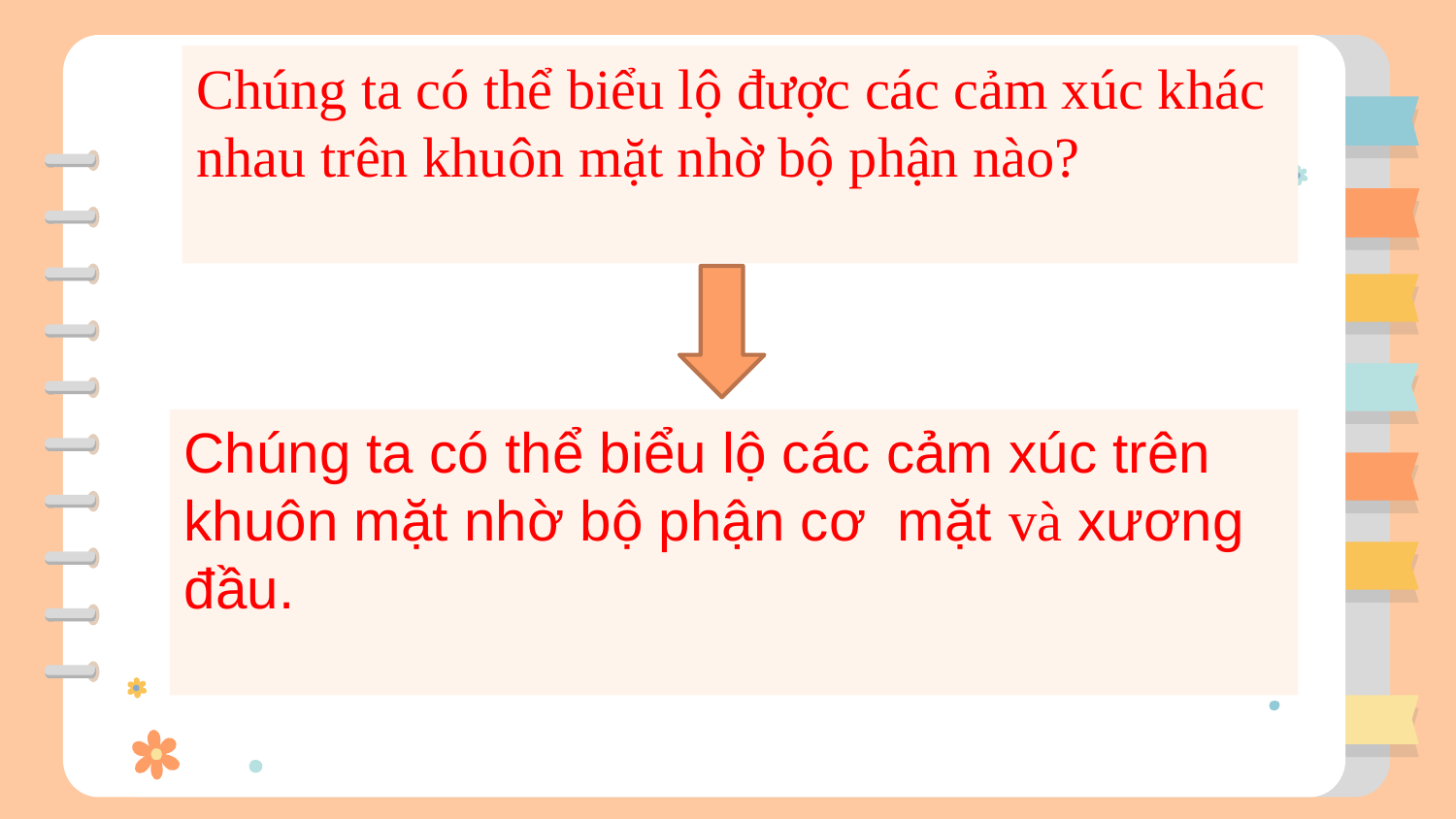

Chúng ta có thể biểu lộ được các cảm xúc khác nhau trên khuôn mặt nhờ bộ phận nào?

Chúng ta có thể biểu lộ các cảm xúc trên khuôn mặt nhờ bộ phận cơ  mặt và xương đầu.